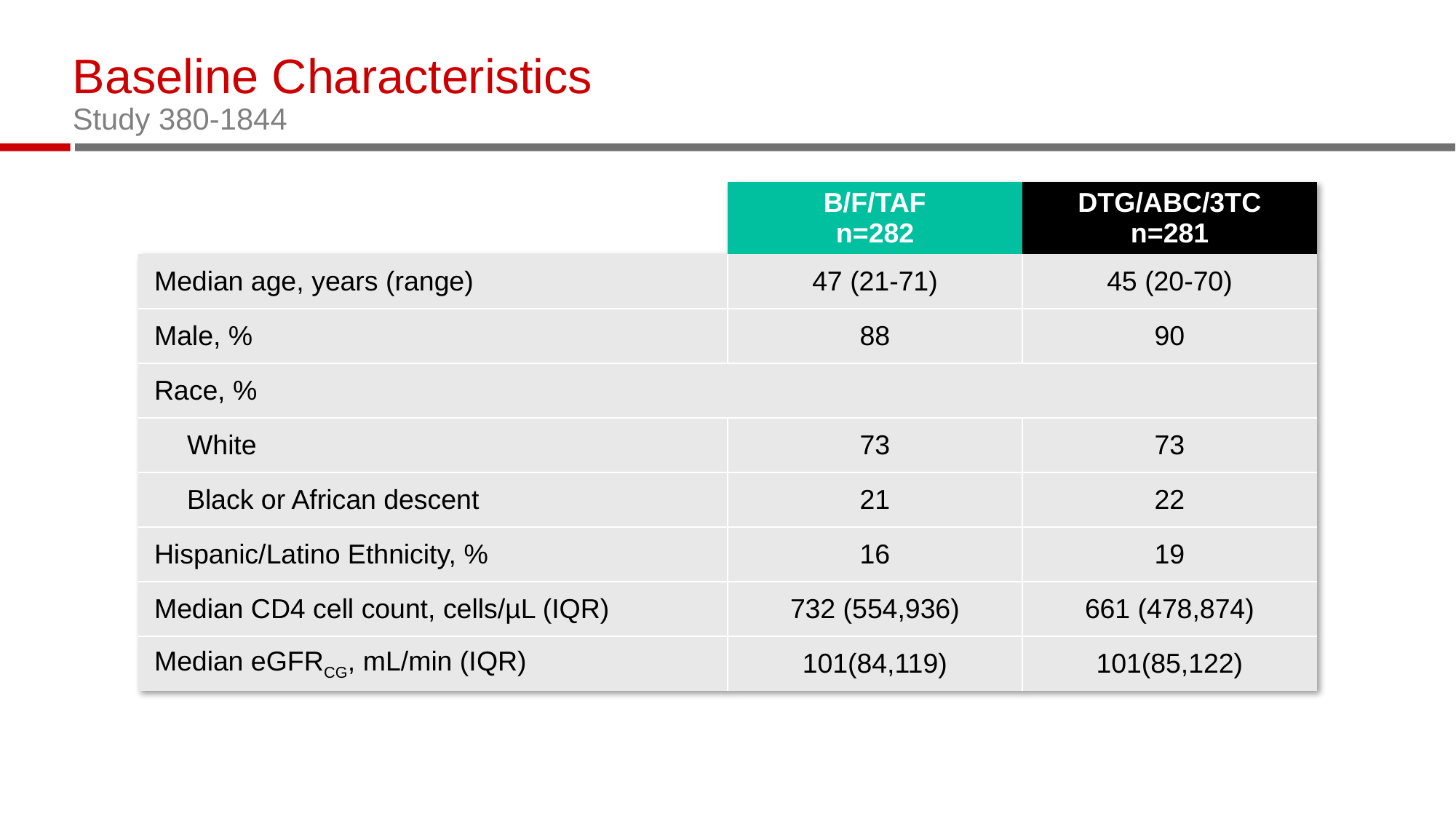

# Baseline Characteristics Study 380-1844
|  | B/F/TAF n=282 | DTG/ABC/3TC n=281 |
| --- | --- | --- |
| Median age, years (range) | 47 (21-71) | 45 (20-70) |
| Male, % | 88 | 90 |
| Race, % |  |  |
| White | 73 | 73 |
| Black or African descent | 21 | 22 |
| Hispanic/Latino Ethnicity, % | 16 | 19 |
| Median CD4 cell count, cells/µL (IQR) | 732 (554,936) | 661 (478,874) |
| Median eGFRCG, mL/min (IQR) | 101(84,119) | 101(85,122) |